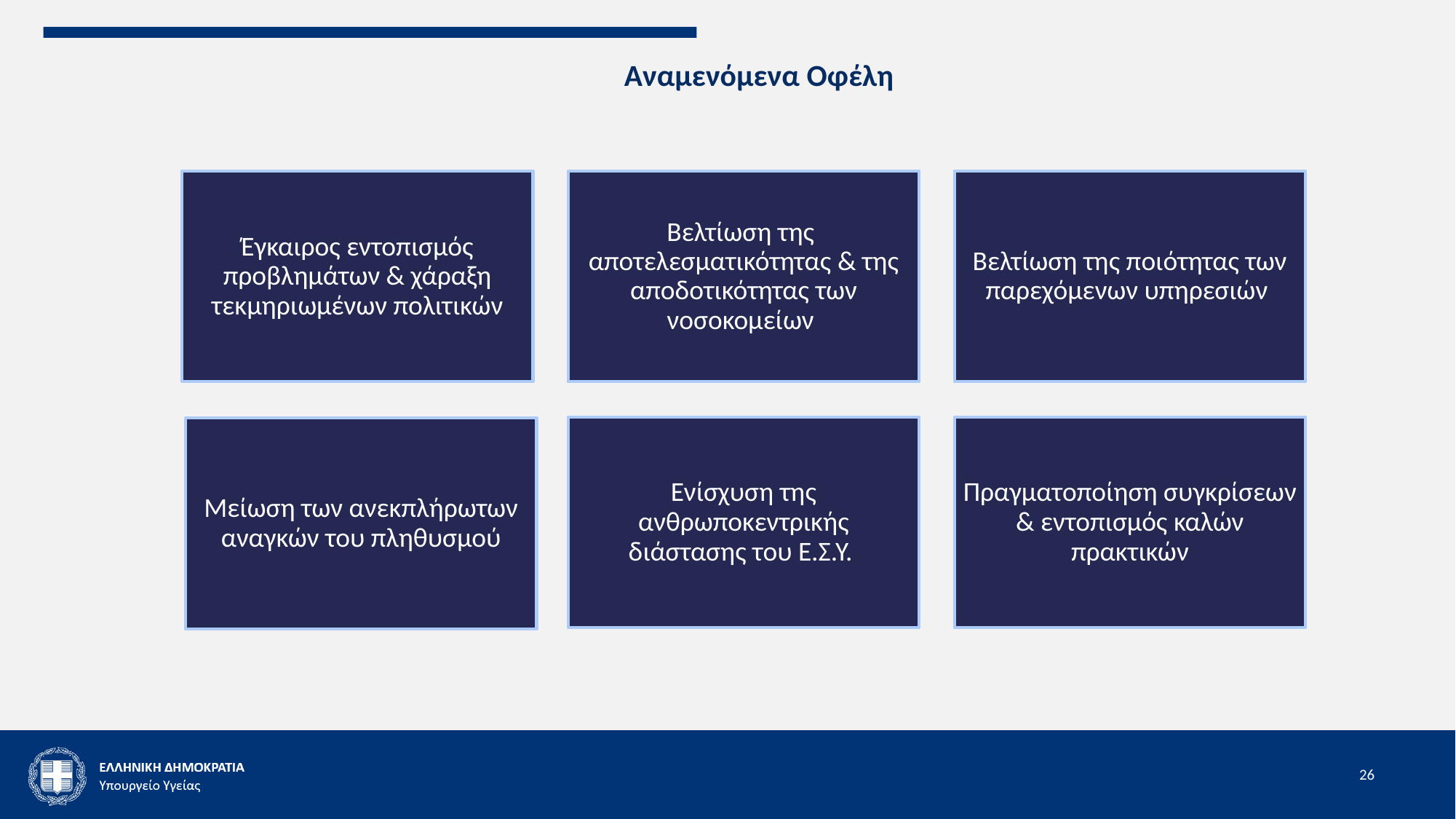

Αναμενόμενα Οφέλη
Έγκαιρος εντοπισμός προβλημάτων & χάραξη τεκμηριωμένων πολιτικών
Βελτίωση της  αποτελεσματικότητας & της αποδοτικότητας των νοσοκομείων
Βελτίωση της ποιότητας των παρεχόμενων υπηρεσιών
Μείωση των ανεκπλήρωτων αναγκών του πληθυσμού
Ενίσχυση της ανθρωποκεντρικής διάστασης του Ε.Σ.Υ.
Πραγματοποίηση συγκρίσεων & εντοπισμός καλών πρακτικών
26